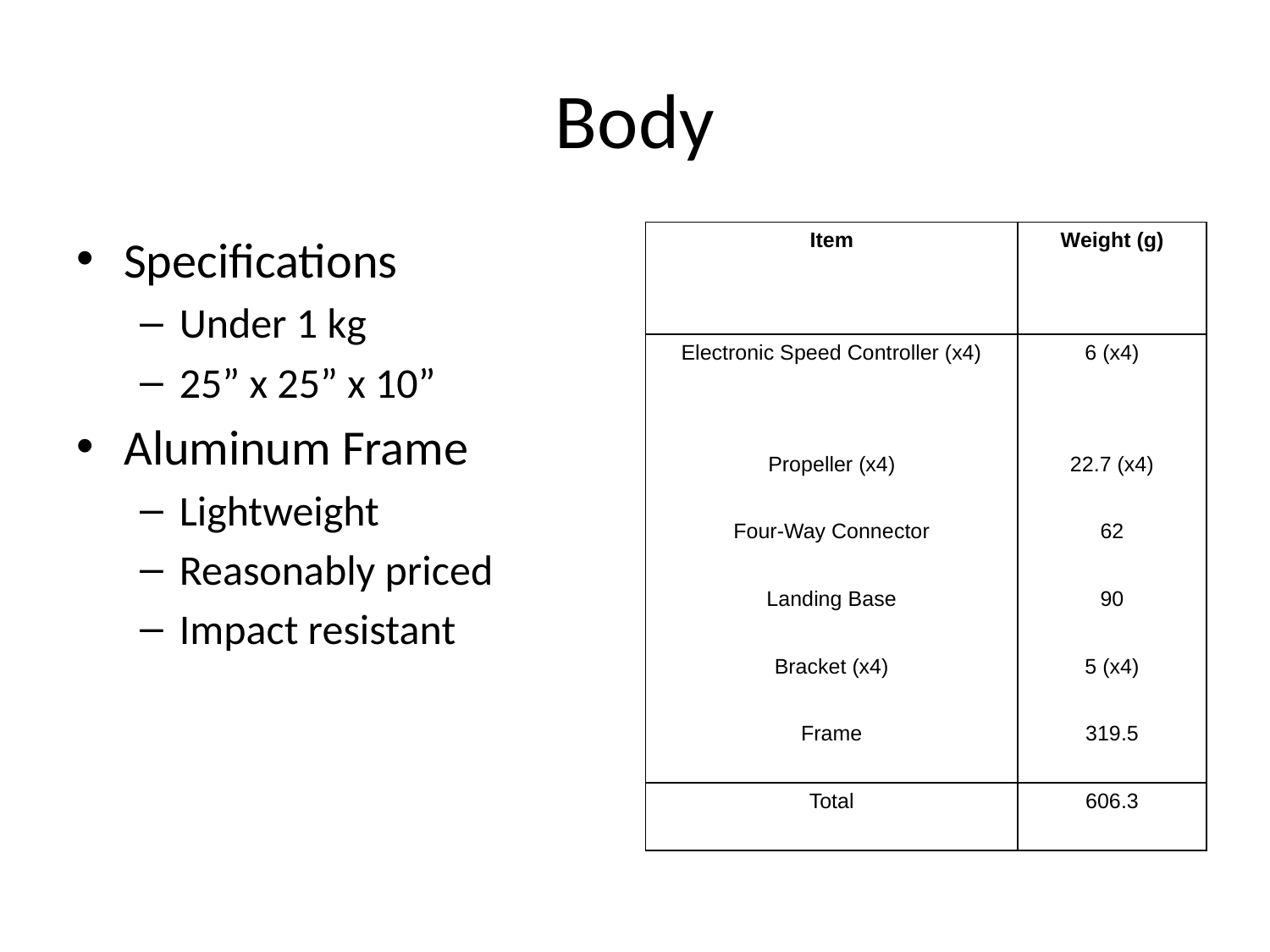

# Body
Specifications
Under 1 kg
25” x 25” x 10”
Aluminum Frame
Lightweight
Reasonably priced
Impact resistant

| Item | Weight (g) |
| --- | --- |
| Electronic Speed Controller (x4) | 6 (x4) |
| Propeller (x4) | 22.7 (x4) |
| Four-Way Connector | 62 |
| Landing Base | 90 |
| Bracket (x4) | 5 (x4) |
| Frame | 319.5 |
| Total | 606.3 |